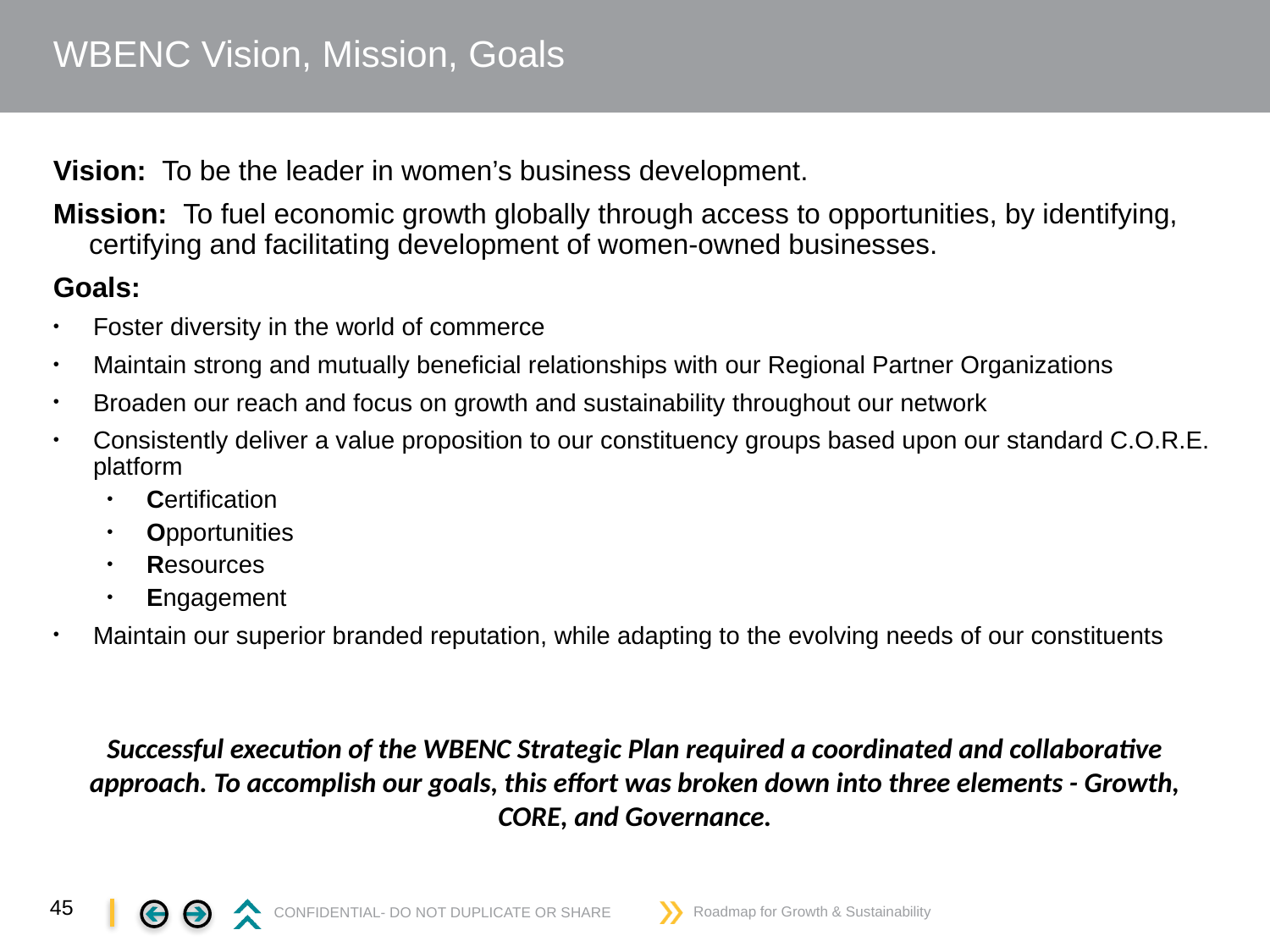

# WBENC Vision, Mission, Goals
Vision:  To be the leader in women’s business development.
Mission:  To fuel economic growth globally through access to opportunities, by identifying, certifying and facilitating development of women-owned businesses.
Goals:
Foster diversity in the world of commerce
Maintain strong and mutually beneficial relationships with our Regional Partner Organizations
Broaden our reach and focus on growth and sustainability throughout our network
Consistently deliver a value proposition to our constituency groups based upon our standard C.O.R.E. platform
Certification
Opportunities
Resources
Engagement
Maintain our superior branded reputation, while adapting to the evolving needs of our constituents
Successful execution of the WBENC Strategic Plan required a coordinated and collaborative approach. To accomplish our goals, this effort was broken down into three elements - Growth, CORE, and Governance.